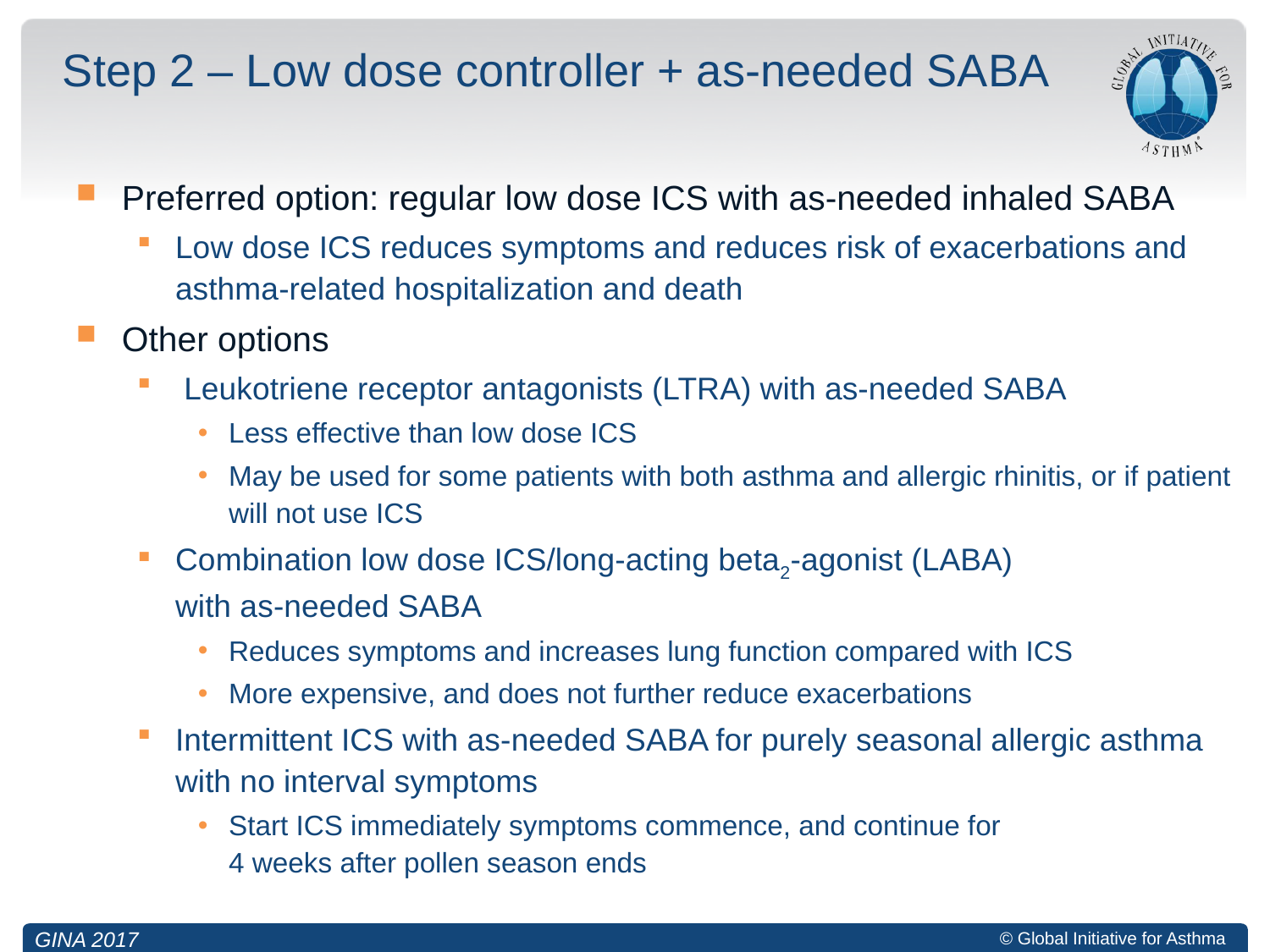

# Step 2 – Low dose controller + as-needed SABA
Preferred option: regular low dose ICS with as-needed inhaled SABA
Low dose ICS reduces symptoms and reduces risk of exacerbations and asthma-related hospitalization and death
Other options
 Leukotriene receptor antagonists (LTRA) with as-needed SABA
Less effective than low dose ICS
May be used for some patients with both asthma and allergic rhinitis, or if patient will not use ICS
Combination low dose ICS/long-acting beta2-agonist (LABA)
with as-needed SABA
Reduces symptoms and increases lung function compared with ICS
More expensive, and does not further reduce exacerbations
Intermittent ICS with as-needed SABA for purely seasonal allergic asthma with no interval symptoms
Start ICS immediately symptoms commence, and continue for
4 weeks after pollen season ends
GINA 2017